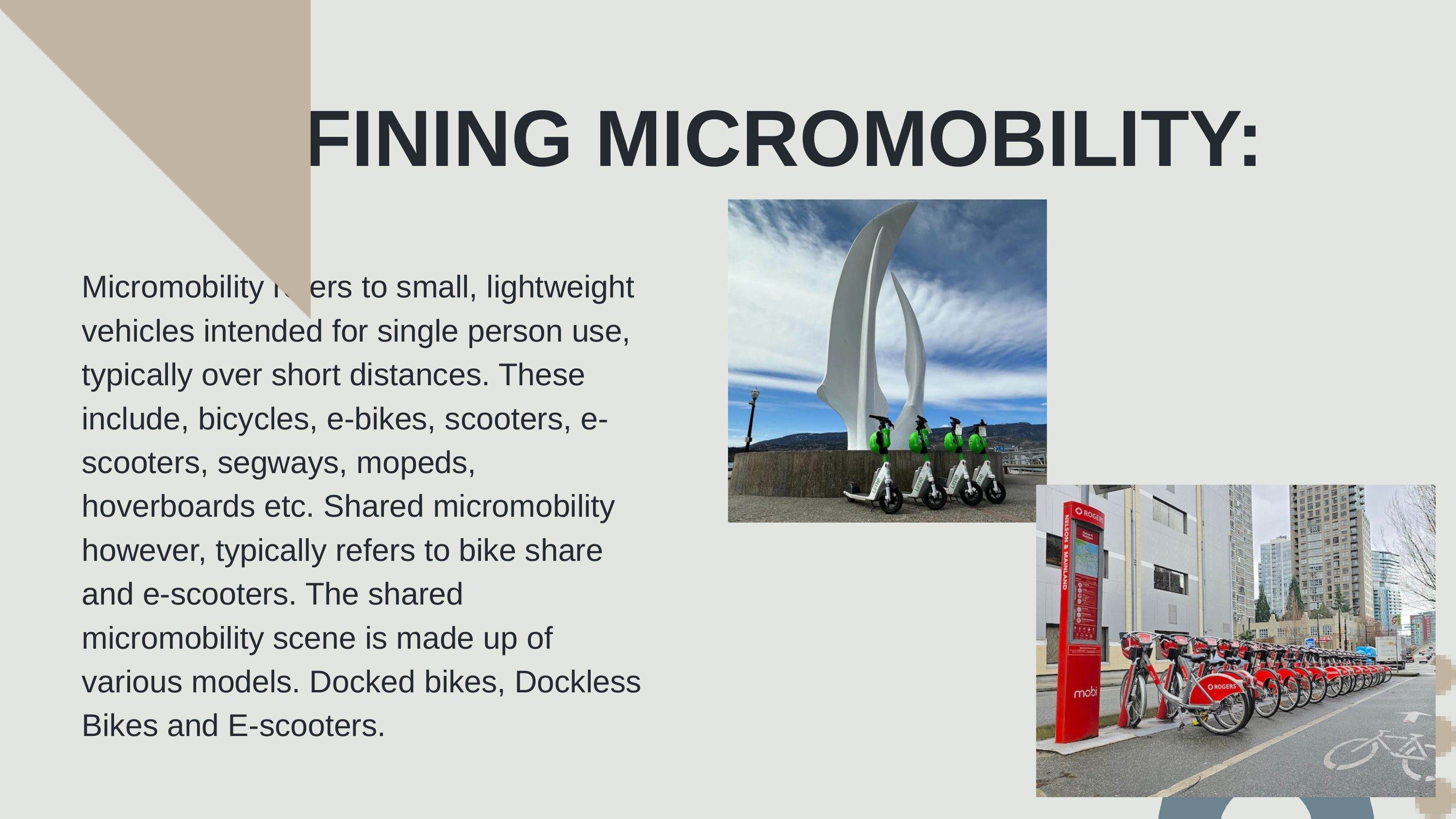

DEFINING MICROMOBILITY:

Micromobility refers to small, lightweight vehicles intended for single person use, typically over short distances. These include, bicycles, e-bikes, scooters, e-scooters, segways, mopeds, hoverboards etc. Shared micromobility however, typically refers to bike share and e-scooters. The shared micromobility scene is made up of various models. Docked bikes, Dockless Bikes and E-scooters.